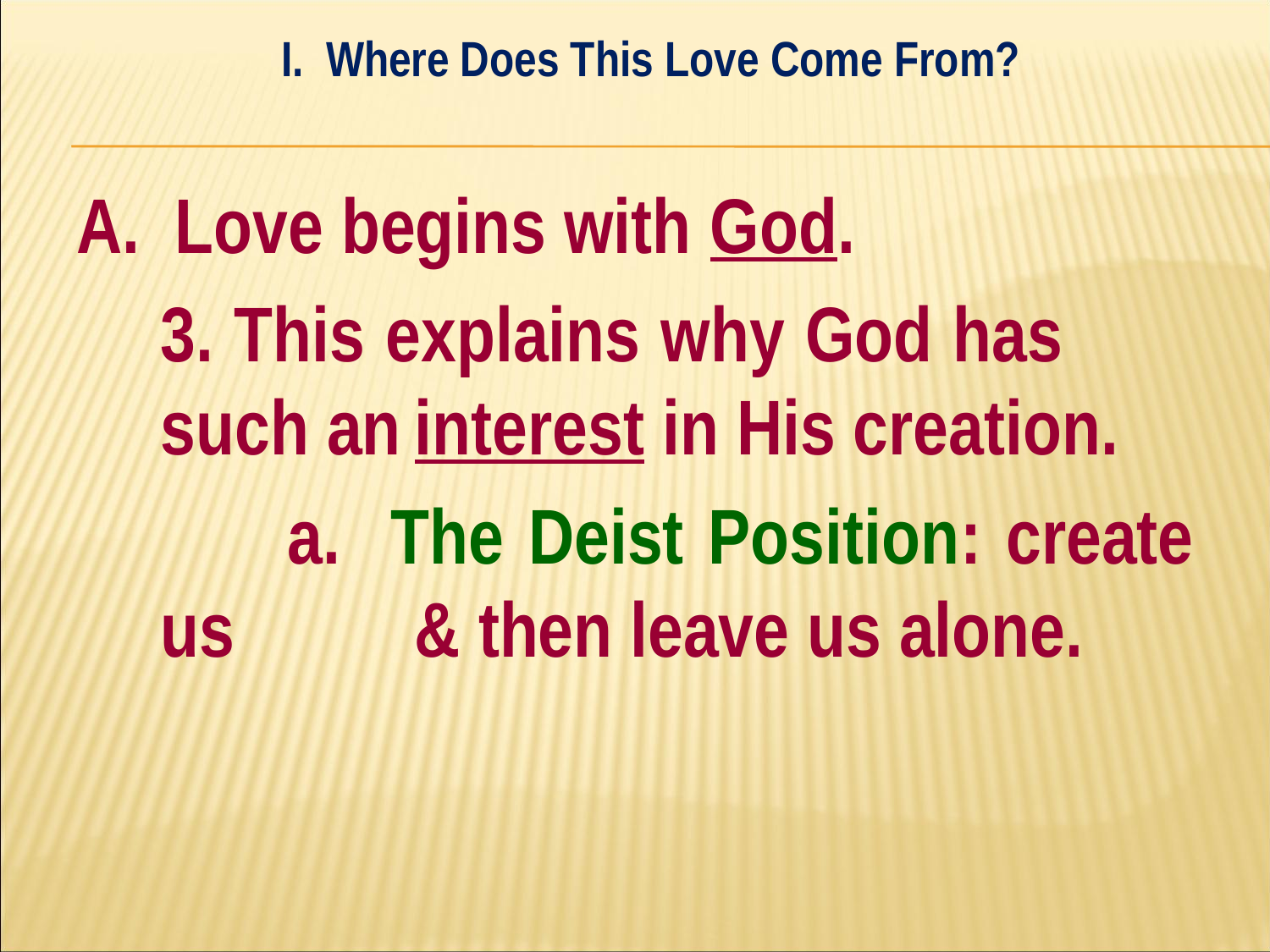

I.  Where Does This Love Come From?
#
A.  Love begins with God.
	3. This explains why God has 	such an	interest in His creation.
		a.  The Deist Position: create us 		& then leave us alone.